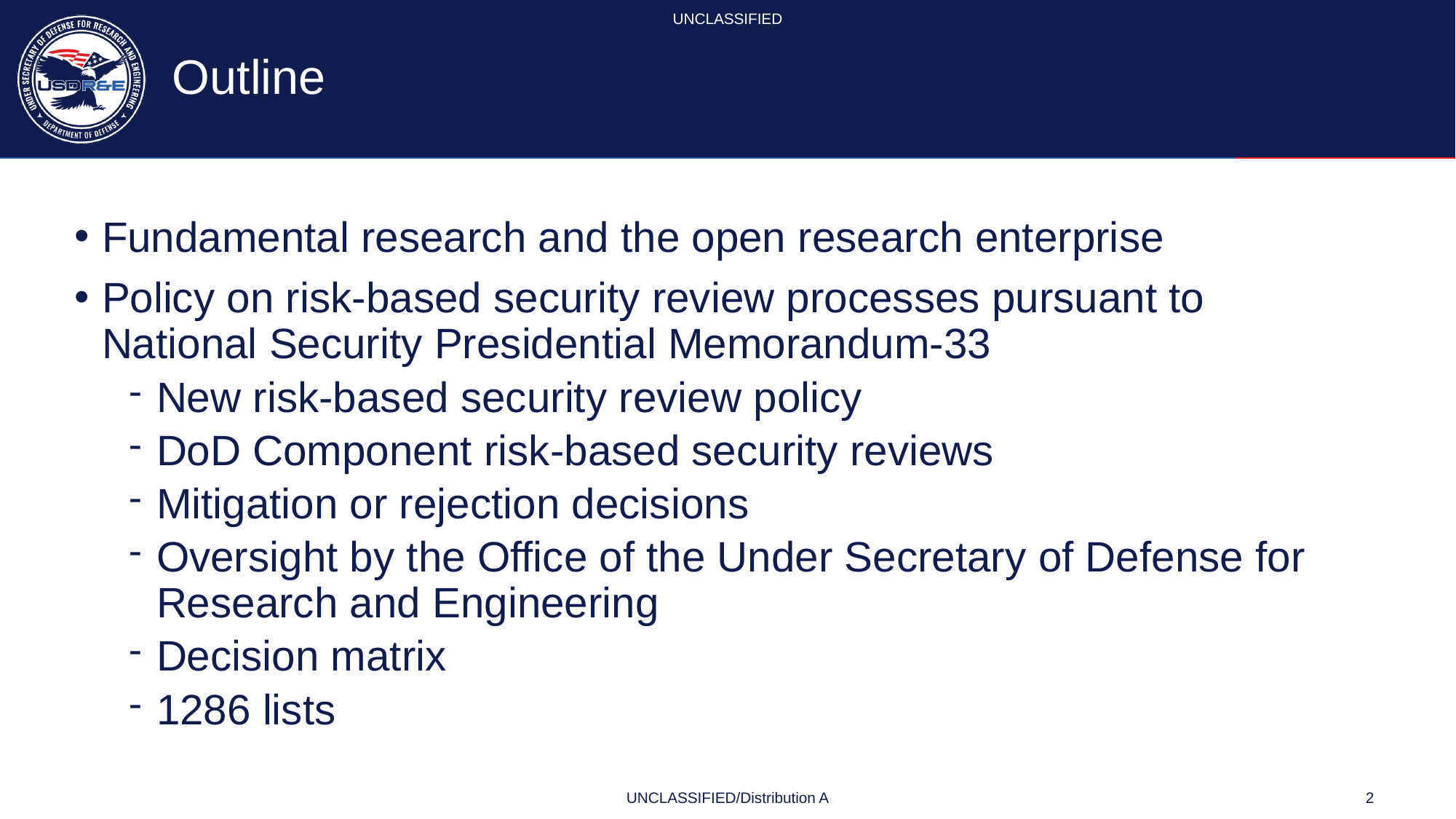

UNCLASSIFIED
# Outline
Fundamental research and the open research enterprise
Policy on risk-based security review processes pursuant to National Security Presidential Memorandum-33
New risk-based security review policy
DoD Component risk-based security reviews
Mitigation or rejection decisions
Oversight by the Office of the Under Secretary of Defense for Research and Engineering
Decision matrix
1286 lists
UNCLASSIFIED/Distribution A
2